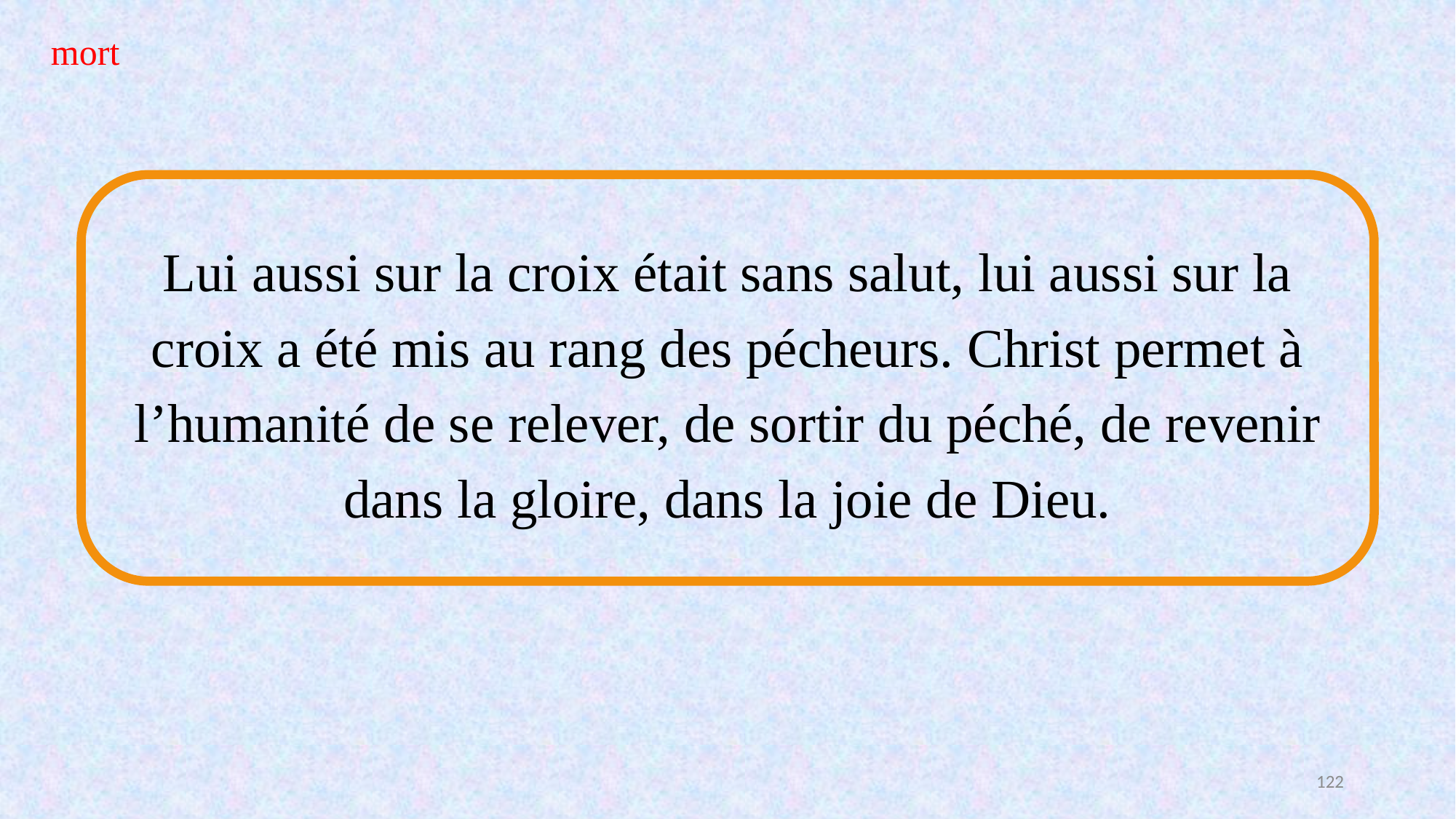

mort
Lui aussi sur la croix était sans salut, lui aussi sur la croix a été mis au rang des pécheurs. Christ permet à l’humanité de se relever, de sortir du péché, de revenir dans la gloire, dans la joie de Dieu.
122